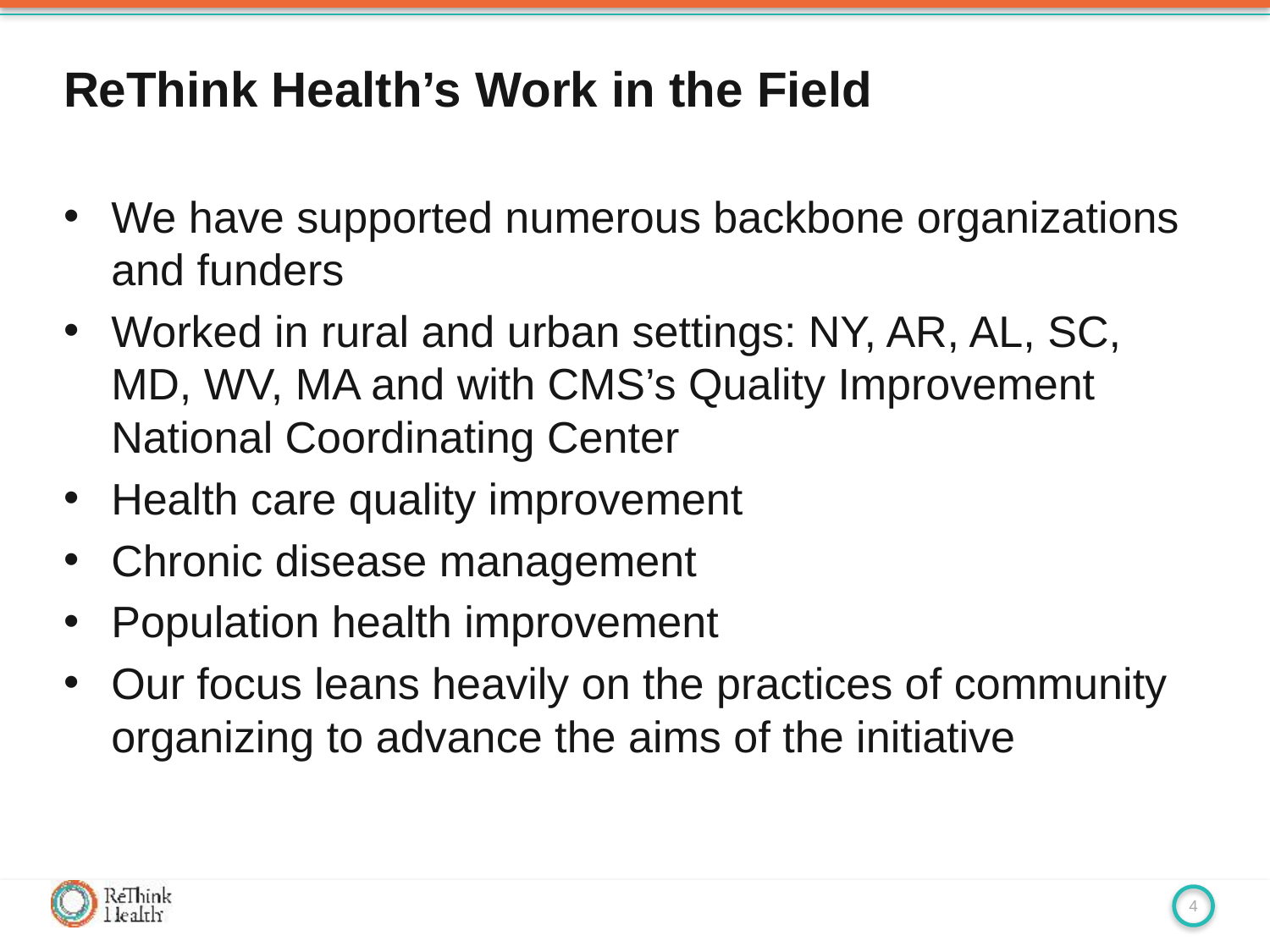

# ReThink Health’s Work in the Field
We have supported numerous backbone organizations and funders
Worked in rural and urban settings: NY, AR, AL, SC, MD, WV, MA and with CMS’s Quality Improvement National Coordinating Center
Health care quality improvement
Chronic disease management
Population health improvement
Our focus leans heavily on the practices of community organizing to advance the aims of the initiative
4